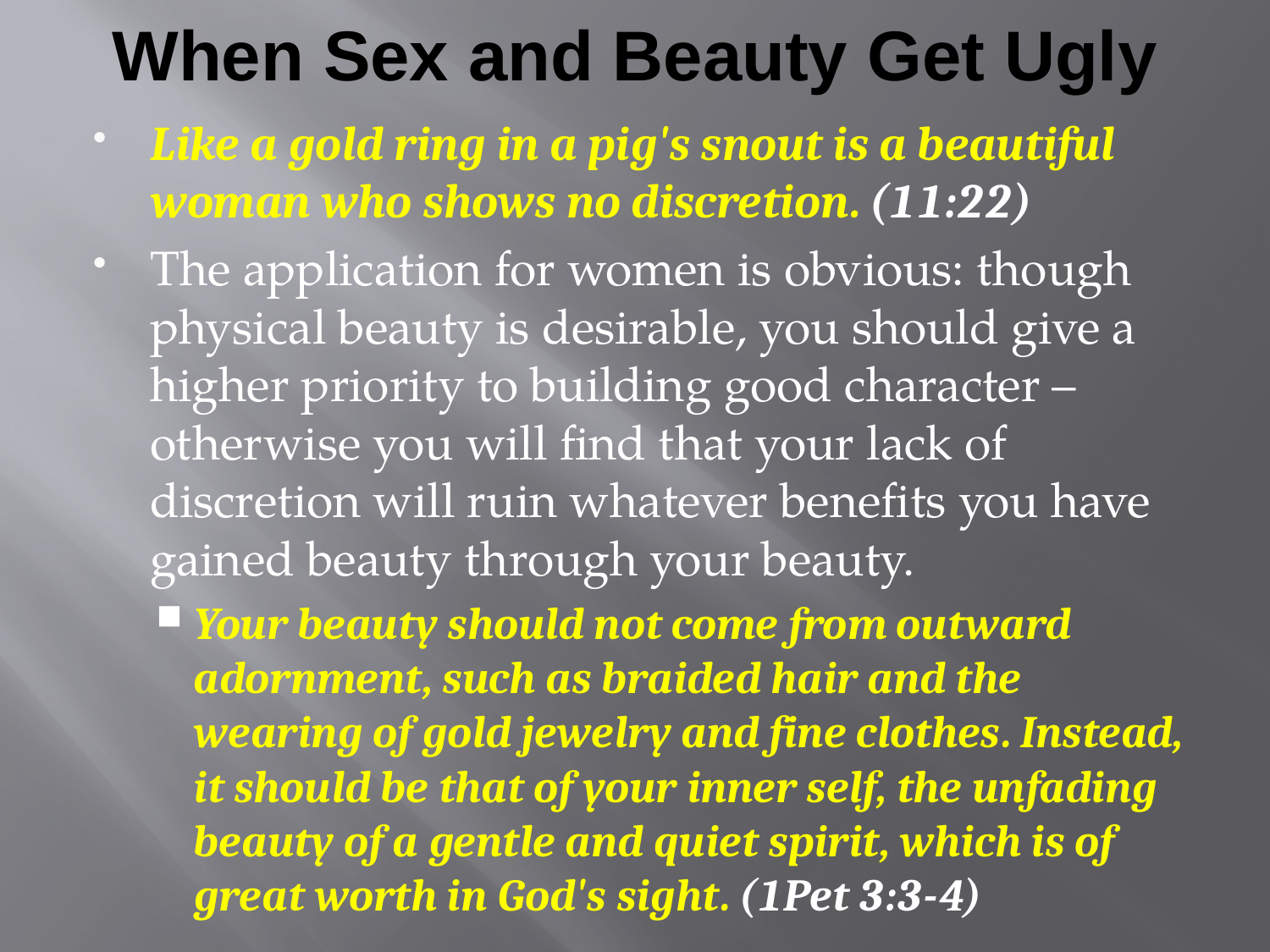

# When Sex and Beauty Get Ugly
Like a gold ring in a pig's snout is a beautiful woman who shows no discretion. (11:22)
The application for women is obvious: though physical beauty is desirable, you should give a higher priority to building good character – otherwise you will find that your lack of discretion will ruin whatever benefits you have gained beauty through your beauty.
Your beauty should not come from outward adornment, such as braided hair and the wearing of gold jewelry and fine clothes. Instead, it should be that of your inner self, the unfading beauty of a gentle and quiet spirit, which is of great worth in God's sight. (1Pet 3:3-4)